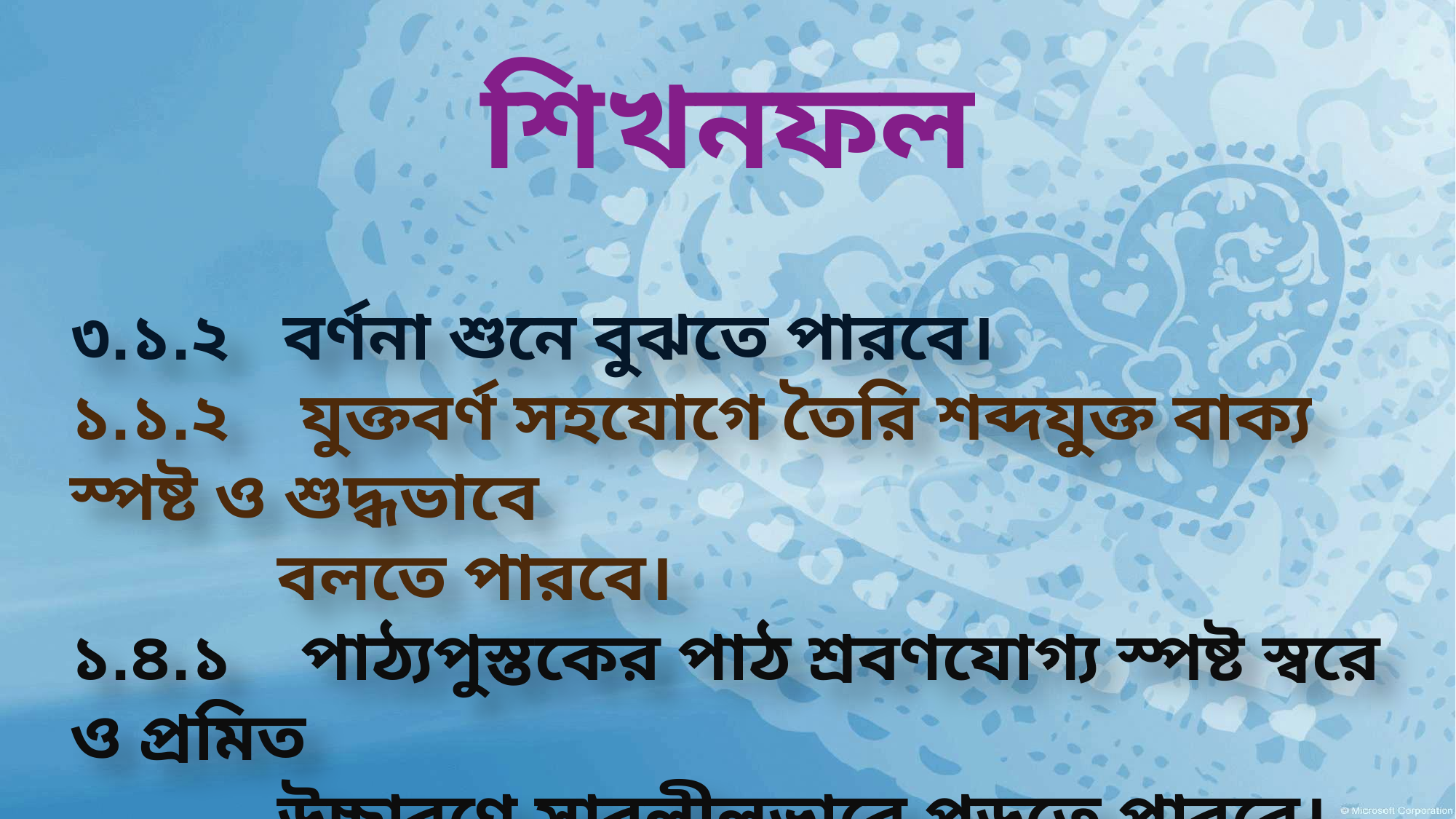

শিখনফল
৩.১.২   বর্ণনা শুনে বুঝতে পারবে।
১.১.২    যুক্তবর্ণ সহযোগে তৈরি শব্দযুক্ত বাক্য স্পষ্ট ও শুদ্ধভাবে
            বলতে পারবে।
১.৪.১    পাঠ্যপুস্তকের পাঠ শ্রবণযোগ্য স্পষ্ট স্বরে ও প্রমিত
            উচ্চারণে সাবলীলভাবে পড়তে পারবে।
২.৩.১২  পাঠ সংশ্লিষ্ট প্রশ্নের উত্তর লিখতে পারবে।